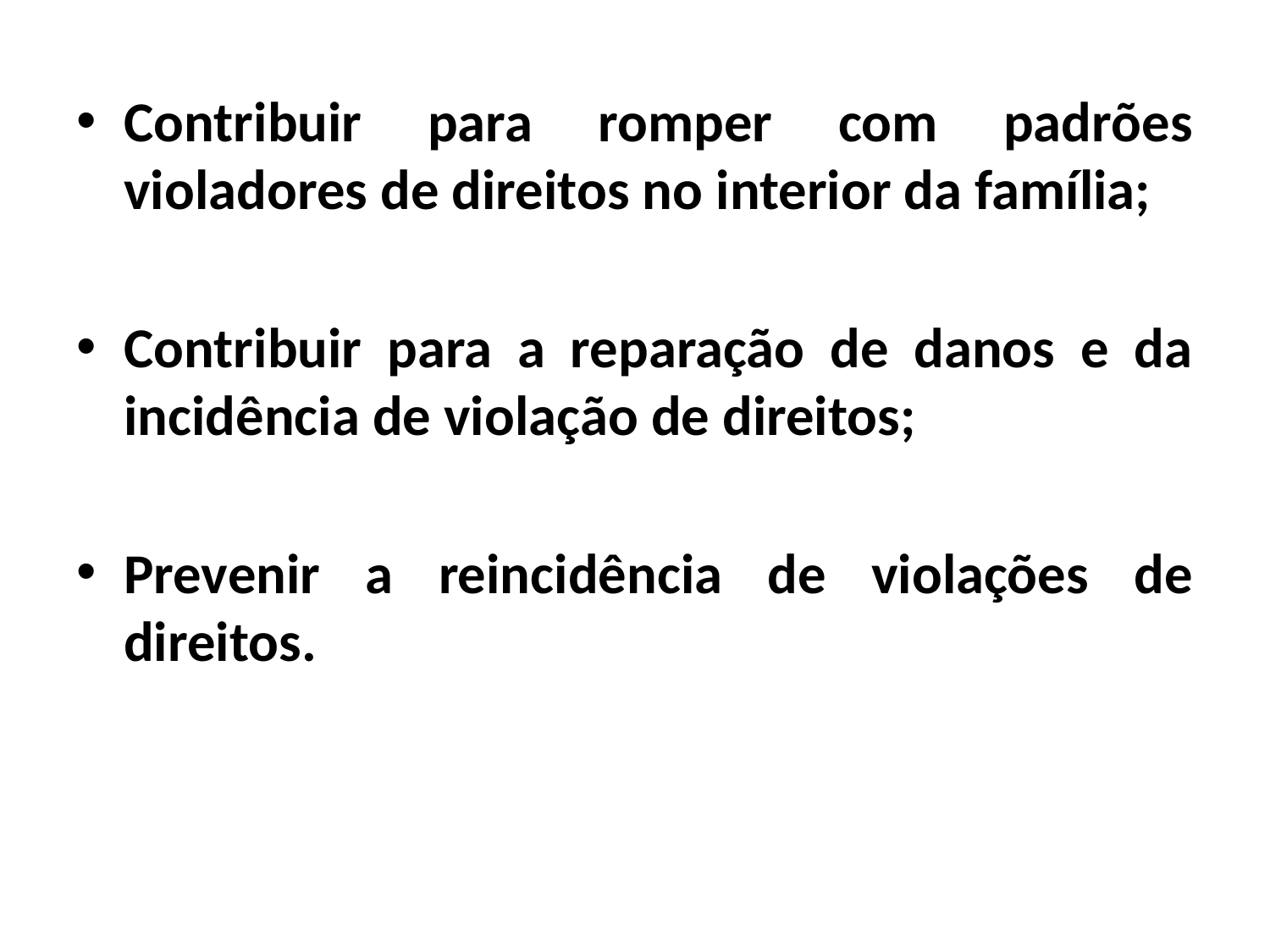

Contribuir para romper com padrões violadores de direitos no interior da família;

Contribuir para a reparação de danos e da incidência de violação de direitos;

Prevenir a reincidência de violações de direitos.